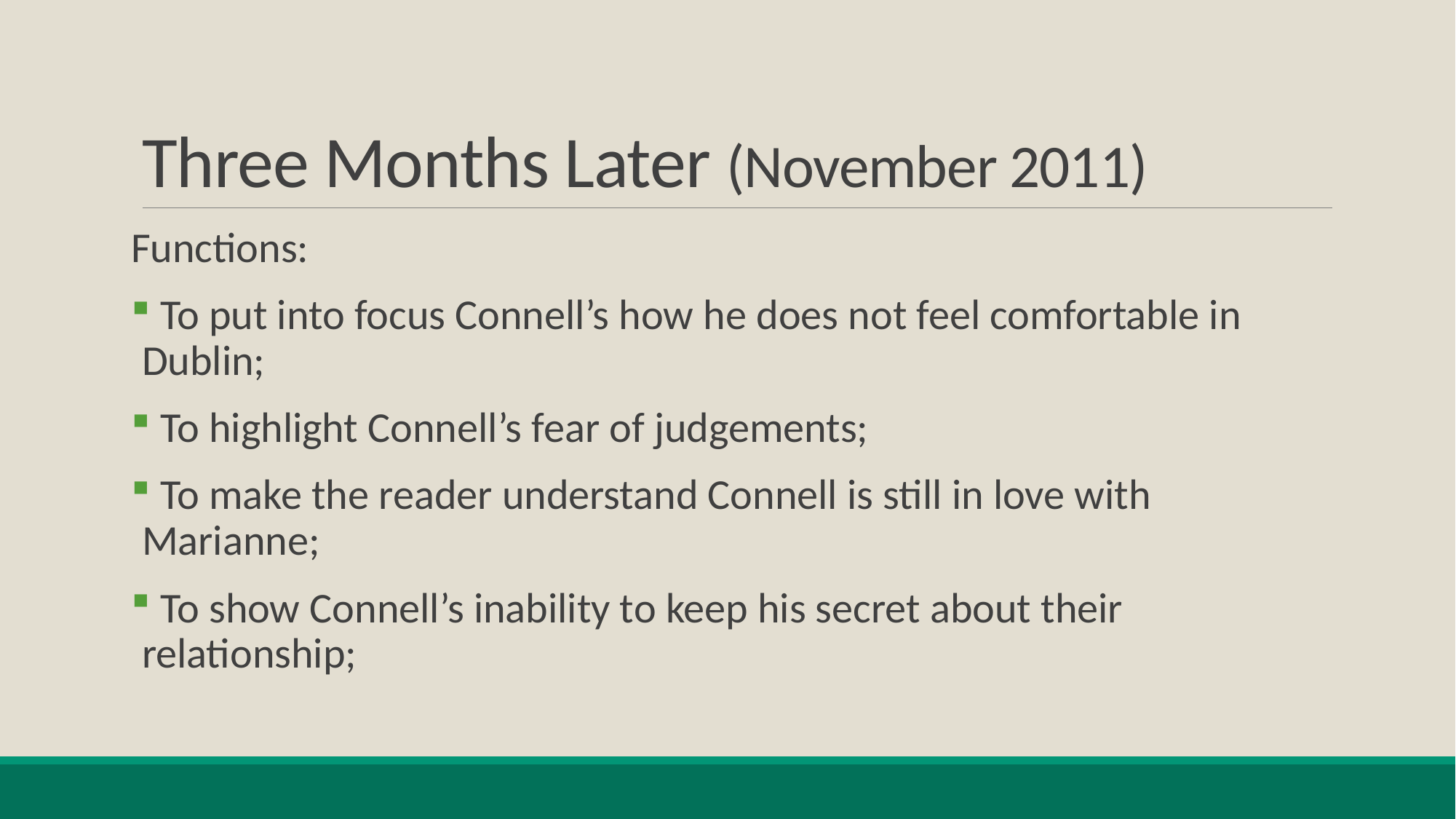

# Three Months Later (November 2011)
Functions:
 To put into focus Connell’s how he does not feel comfortable in Dublin;
 To highlight Connell’s fear of judgements;
 To make the reader understand Connell is still in love with Marianne;
 To show Connell’s inability to keep his secret about their relationship;